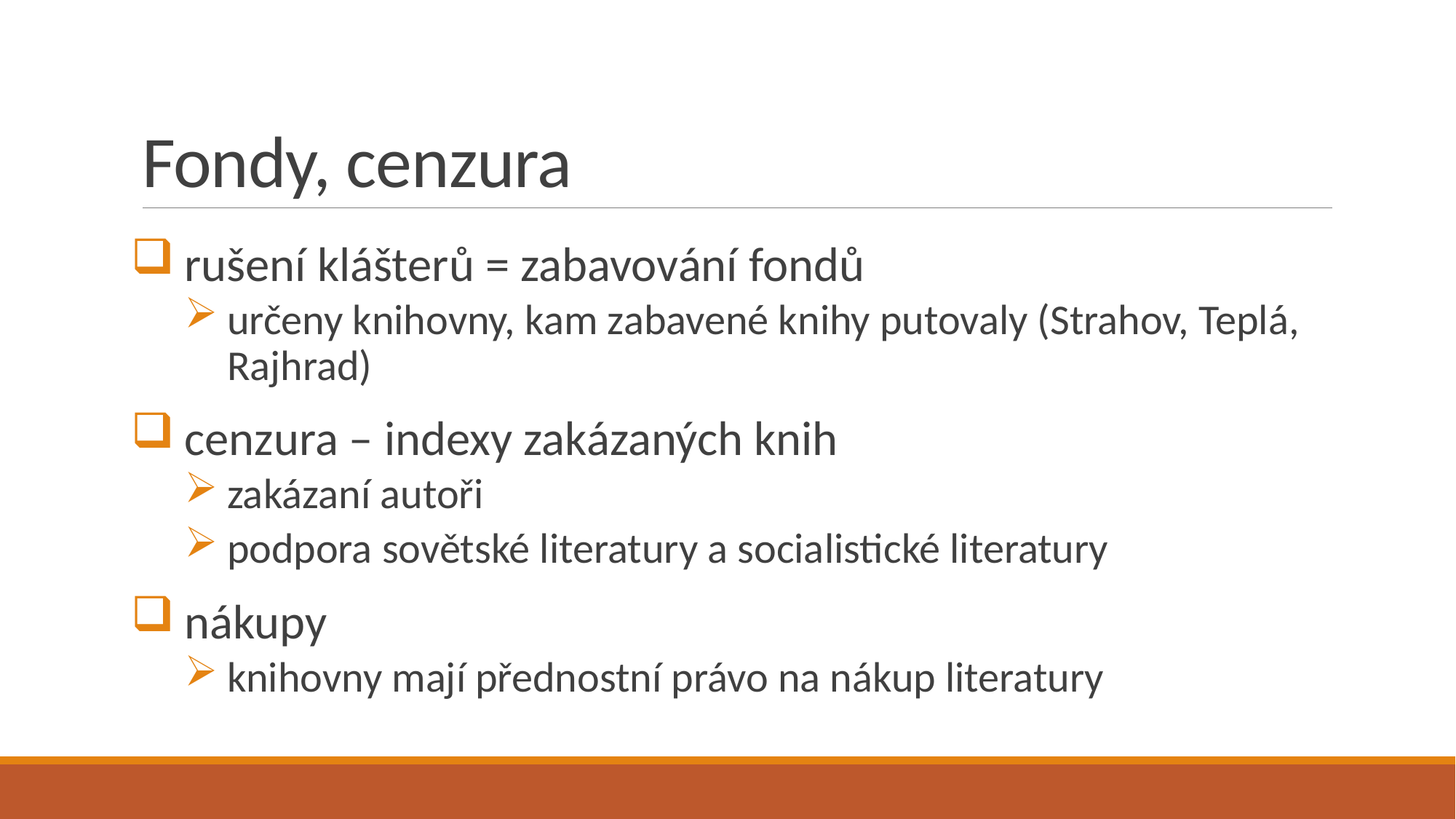

# Fondy, cenzura
rušení klášterů = zabavování fondů
určeny knihovny, kam zabavené knihy putovaly (Strahov, Teplá, Rajhrad)
cenzura – indexy zakázaných knih
zakázaní autoři
podpora sovětské literatury a socialistické literatury
nákupy
knihovny mají přednostní právo na nákup literatury